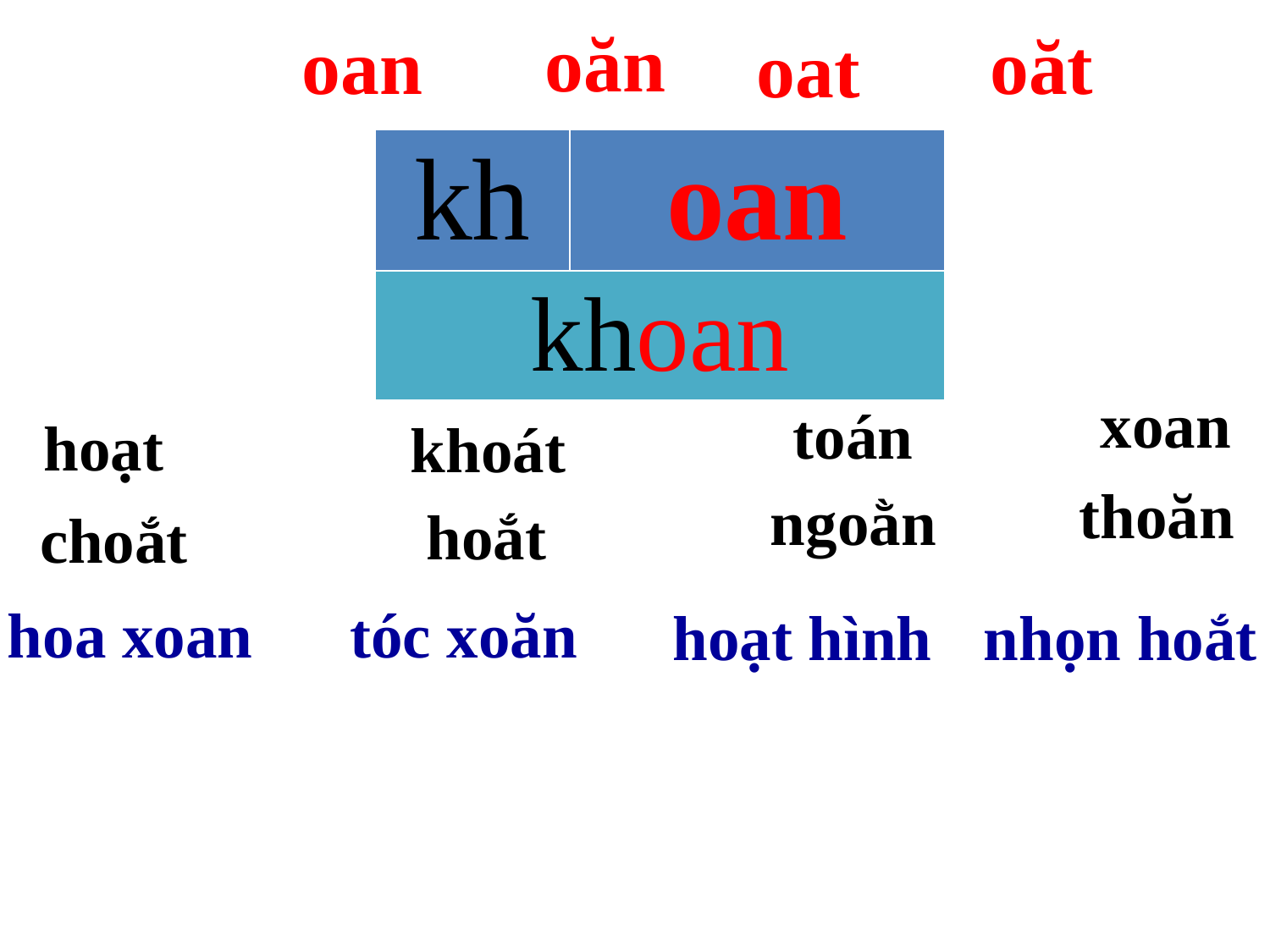

oăn
oăt
oan
oat
| kh | oan |
| --- | --- |
| khoan |
| --- |
xoan
toán
hoạt
khoát
thoăn
ngoằn
hoắt
choắt
tóc xoăn
hoa xoan
hoạt hình
nhọn hoắt